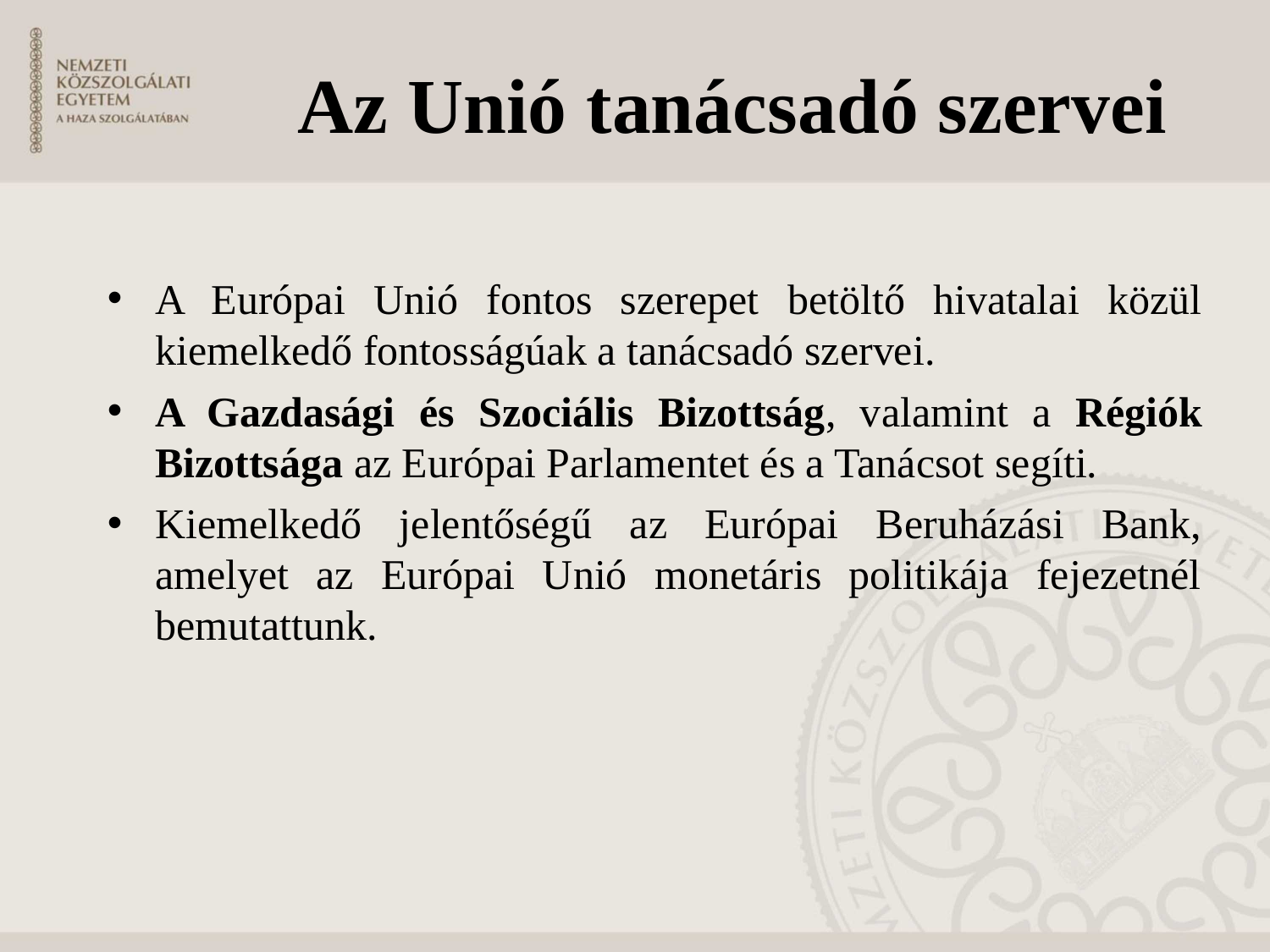

# Az Unió tanácsadó szervei
A Európai Unió fontos szerepet betöltő hivatalai közül kiemelkedő fontosságúak a tanácsadó szervei.
A Gazdasági és Szociális Bizottság, valamint a Régiók Bizottsága az Európai Parlamentet és a Tanácsot segíti.
Kiemelkedő jelentőségű az Európai Beruházási Bank, amelyet az Európai Unió monetáris politikája fejezetnél bemutattunk.